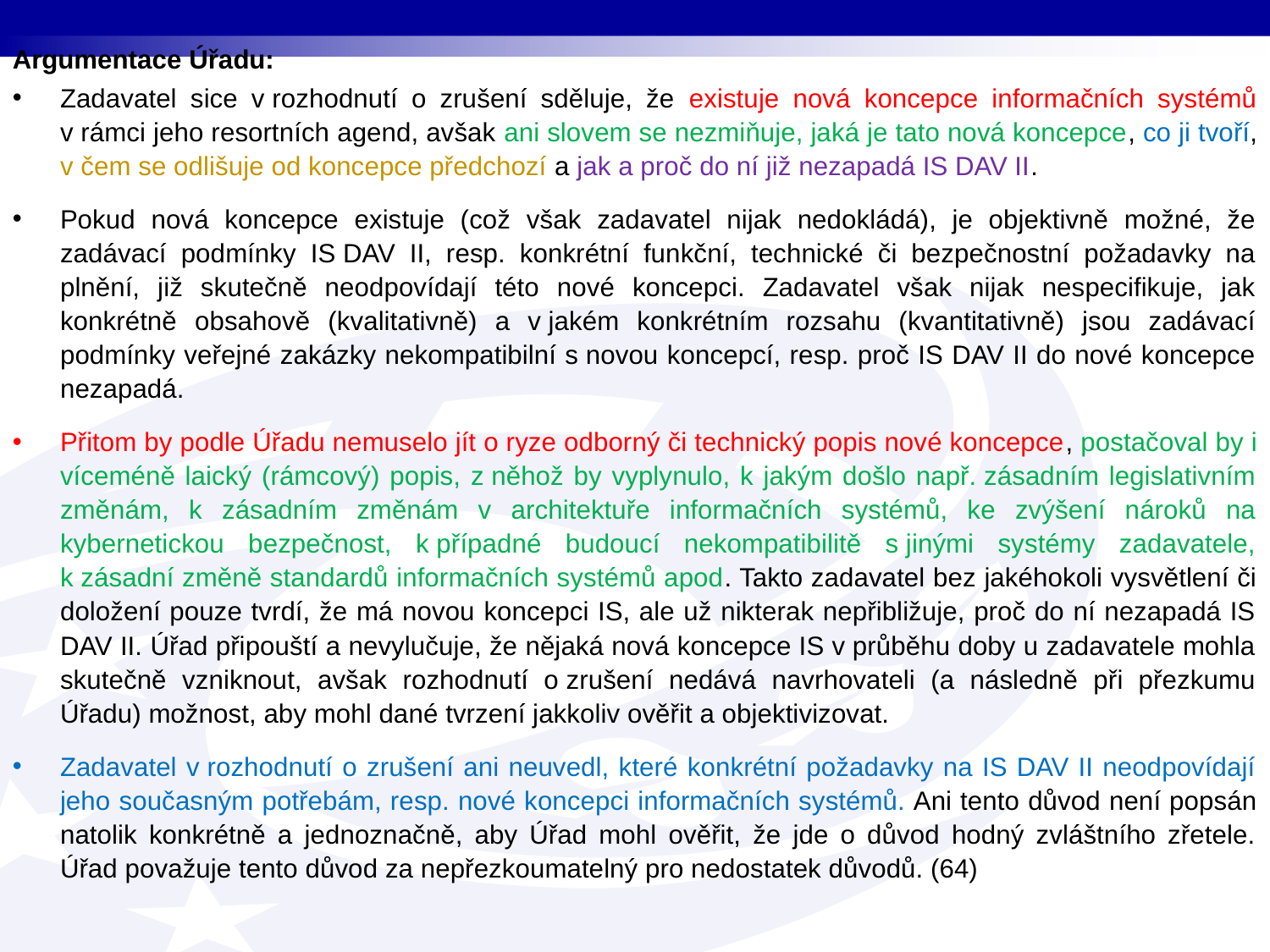

Argumentace Úřadu:
Zadavatel sice v rozhodnutí o zrušení sděluje, že existuje nová koncepce informačních systémů v rámci jeho resortních agend, avšak ani slovem se nezmiňuje, jaká je tato nová koncepce, co ji tvoří, v čem se odlišuje od koncepce předchozí a jak a proč do ní již nezapadá IS DAV II.
Pokud nová koncepce existuje (což však zadavatel nijak nedokládá), je objektivně možné, že zadávací podmínky IS DAV II, resp. konkrétní funkční, technické či bezpečnostní požadavky na plnění, již skutečně neodpovídají této nové koncepci. Zadavatel však nijak nespecifikuje, jak konkrétně obsahově (kvalitativně) a v jakém konkrétním rozsahu (kvantitativně) jsou zadávací podmínky veřejné zakázky nekompatibilní s novou koncepcí, resp. proč IS DAV II do nové koncepce nezapadá.
Přitom by podle Úřadu nemuselo jít o ryze odborný či technický popis nové koncepce, postačoval by i víceméně laický (rámcový) popis, z něhož by vyplynulo, k jakým došlo např. zásadním legislativním změnám, k zásadním změnám v architektuře informačních systémů, ke zvýšení nároků na kybernetickou bezpečnost, k případné budoucí nekompatibilitě s jinými systémy zadavatele, k zásadní změně standardů informačních systémů apod. Takto zadavatel bez jakéhokoli vysvětlení či doložení pouze tvrdí, že má novou koncepci IS, ale už nikterak nepřibližuje, proč do ní nezapadá IS DAV II. Úřad připouští a nevylučuje, že nějaká nová koncepce IS v průběhu doby u zadavatele mohla skutečně vzniknout, avšak rozhodnutí o zrušení nedává navrhovateli (a následně při přezkumu Úřadu) možnost, aby mohl dané tvrzení jakkoliv ověřit a objektivizovat.
Zadavatel v rozhodnutí o zrušení ani neuvedl, které konkrétní požadavky na IS DAV II neodpovídají jeho současným potřebám, resp. nové koncepci informačních systémů. Ani tento důvod není popsán natolik konkrétně a jednoznačně, aby Úřad mohl ověřit, že jde o důvod hodný zvláštního zřetele. Úřad považuje tento důvod za nepřezkoumatelný pro nedostatek důvodů. (64)